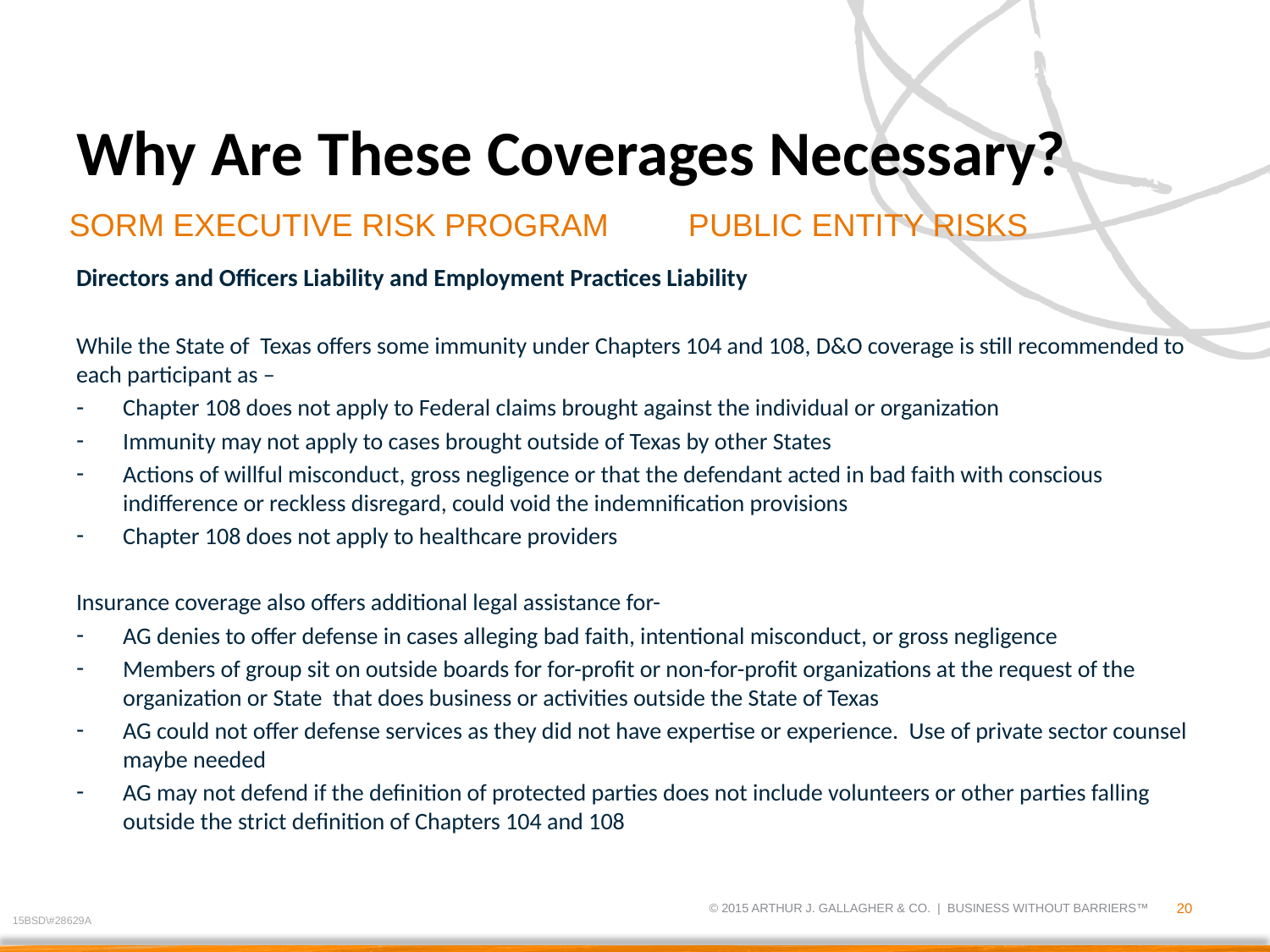

# Why Are These Coverages Necessary?
SORM EXECUTIVE RISK PROGRAM         PUBLIC ENTITY RISKS
Directors and Officers Liability and Employment Practices Liability

While the State of  Texas offers some immunity under Chapters 104 and 108, D&O coverage is still recommended to each participant as –
Chapter 108 does not apply to Federal claims brought against the individual or organization
Immunity may not apply to cases brought outside of Texas by other States
Actions of willful misconduct, gross negligence or that the defendant acted in bad faith with conscious indifference or reckless disregard, could void the indemnification provisions
Chapter 108 does not apply to healthcare providers

Insurance coverage also offers additional legal assistance for-
AG denies to offer defense in cases alleging bad faith, intentional misconduct, or gross negligence
Members of group sit on outside boards for for-profit or non-for-profit organizations at the request of the organization or State  that does business or activities outside the State of Texas
AG could not offer defense services as they did not have expertise or experience.  Use of private sector counsel maybe needed
AG may not defend if the definition of protected parties does not include volunteers or other parties falling outside the strict definition of Chapters 104 and 108